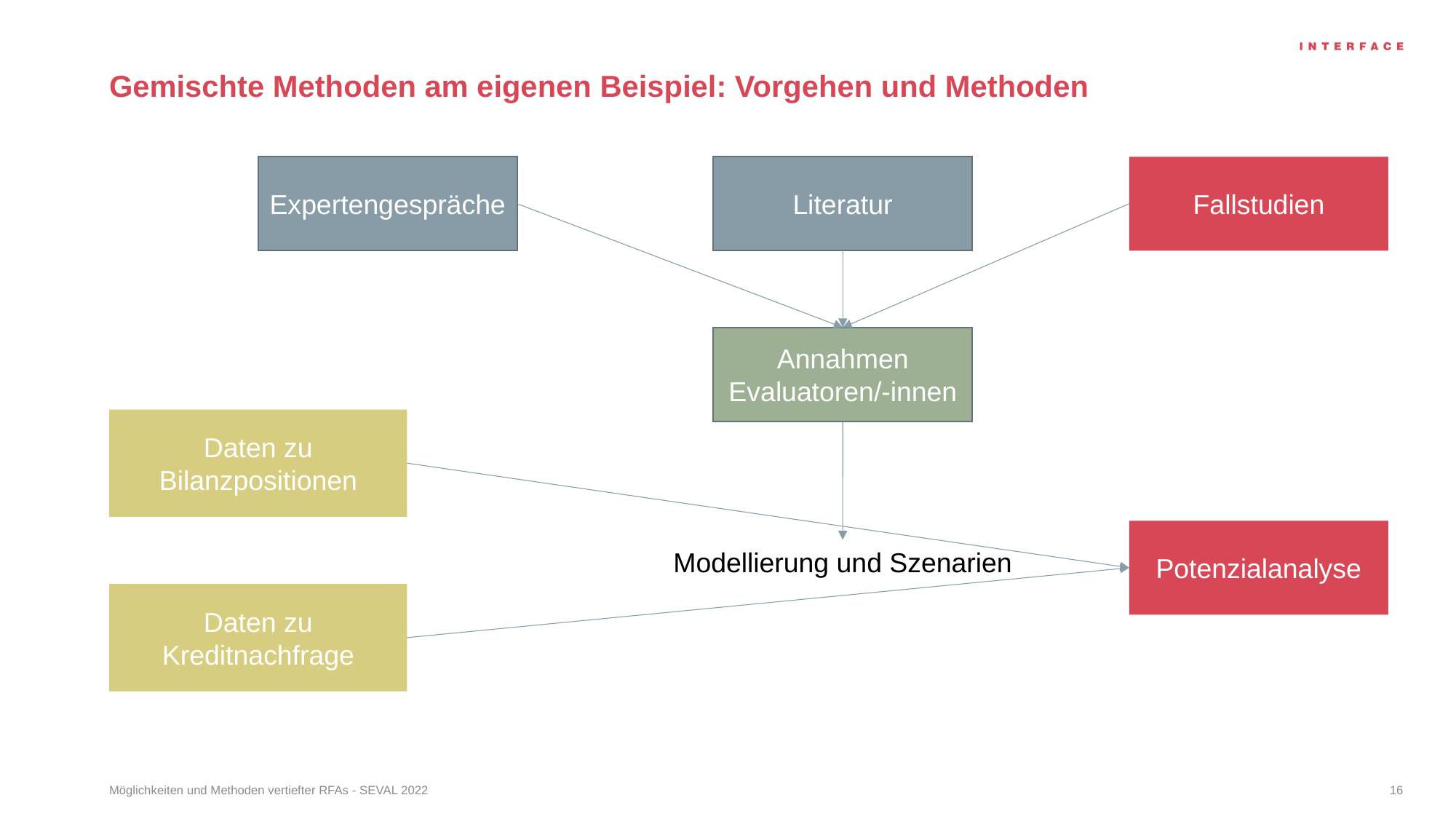

# Gemischte Methoden am eigenen Beispiel: Vorgehen und Methoden
Fallstudien
Expertengespräche
Literatur
Annahmen Evaluatoren/-innen
Daten zu Bilanzpositionen
Potenzialanalyse
Modellierung und Szenarien
Daten zu Kreditnachfrage
Möglichkeiten und Methoden vertiefter RFAs - SEVAL 2022
16